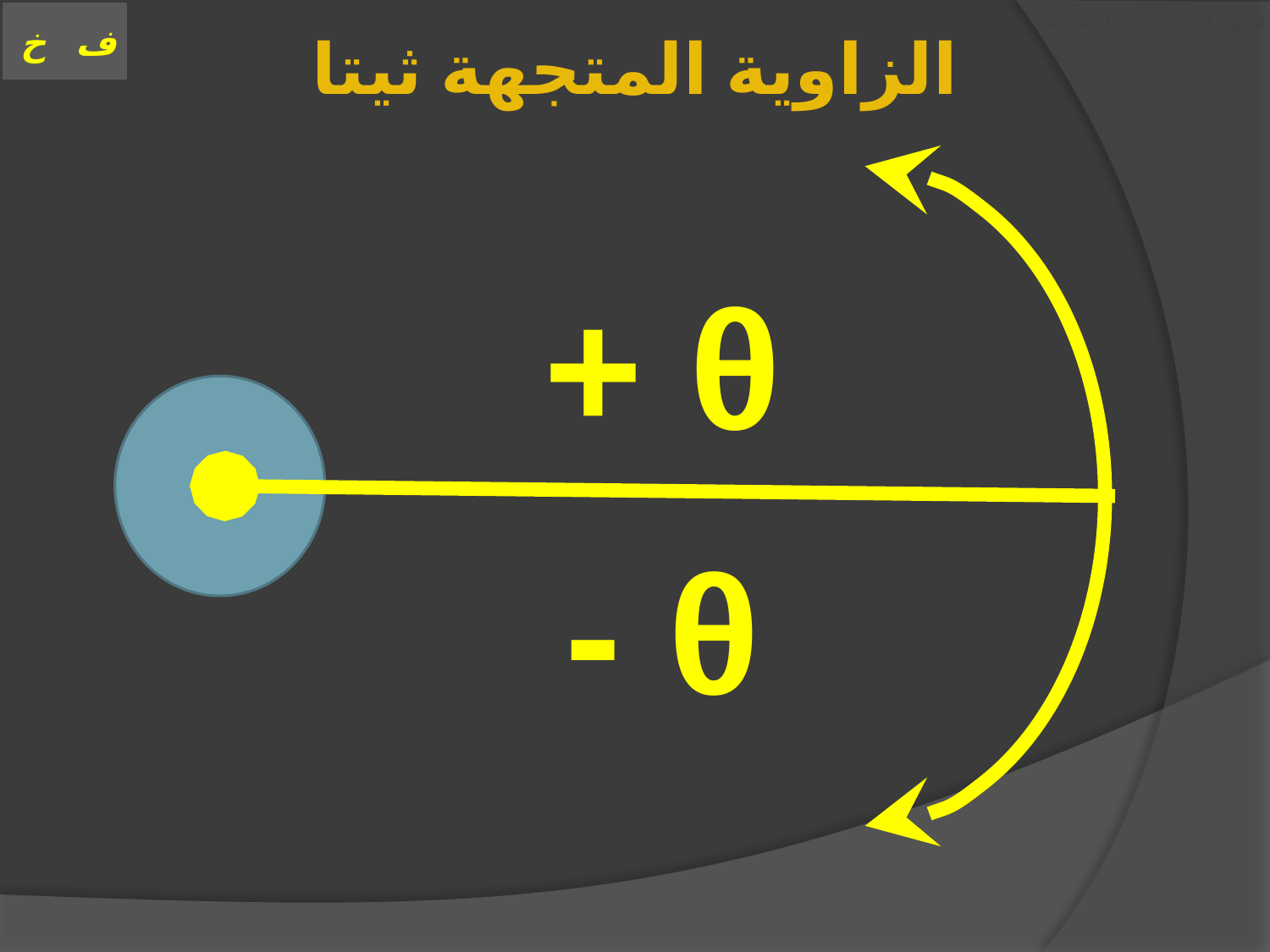

# العنوان الحركة على خط مستقيم
الزاوية المتجهة ثيتا

θ +

θ -